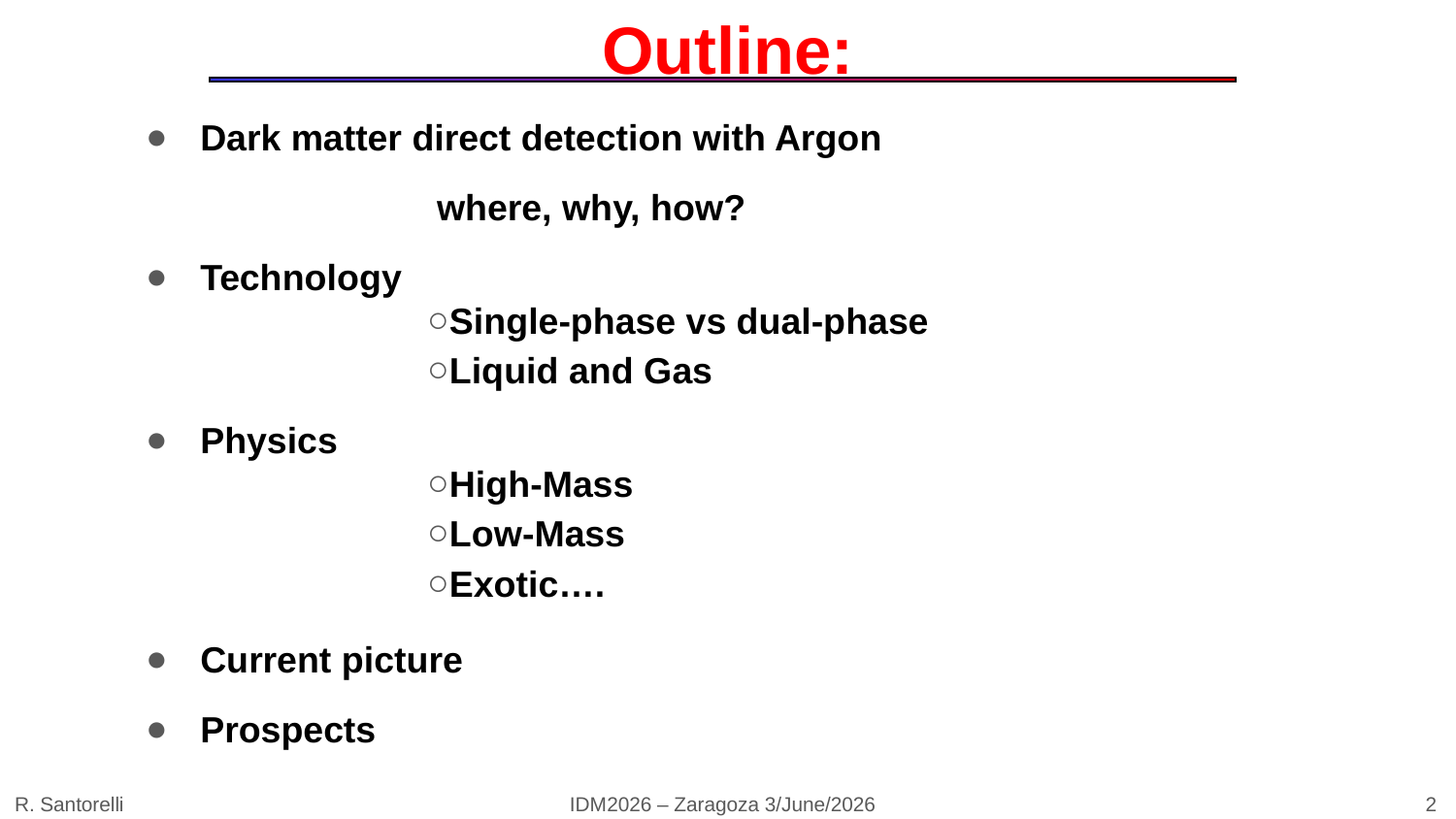

Outline:
Dark matter direct detection with Argon
		where, why, how?
Technology
Single-phase vs dual-phase
Liquid and Gas
Physics
High-Mass
Low-Mass
Exotic….
Current picture
Prospects

R. Santorelli                                                                                IDM2026 – Zaragoza 3/June/2026 				                  2